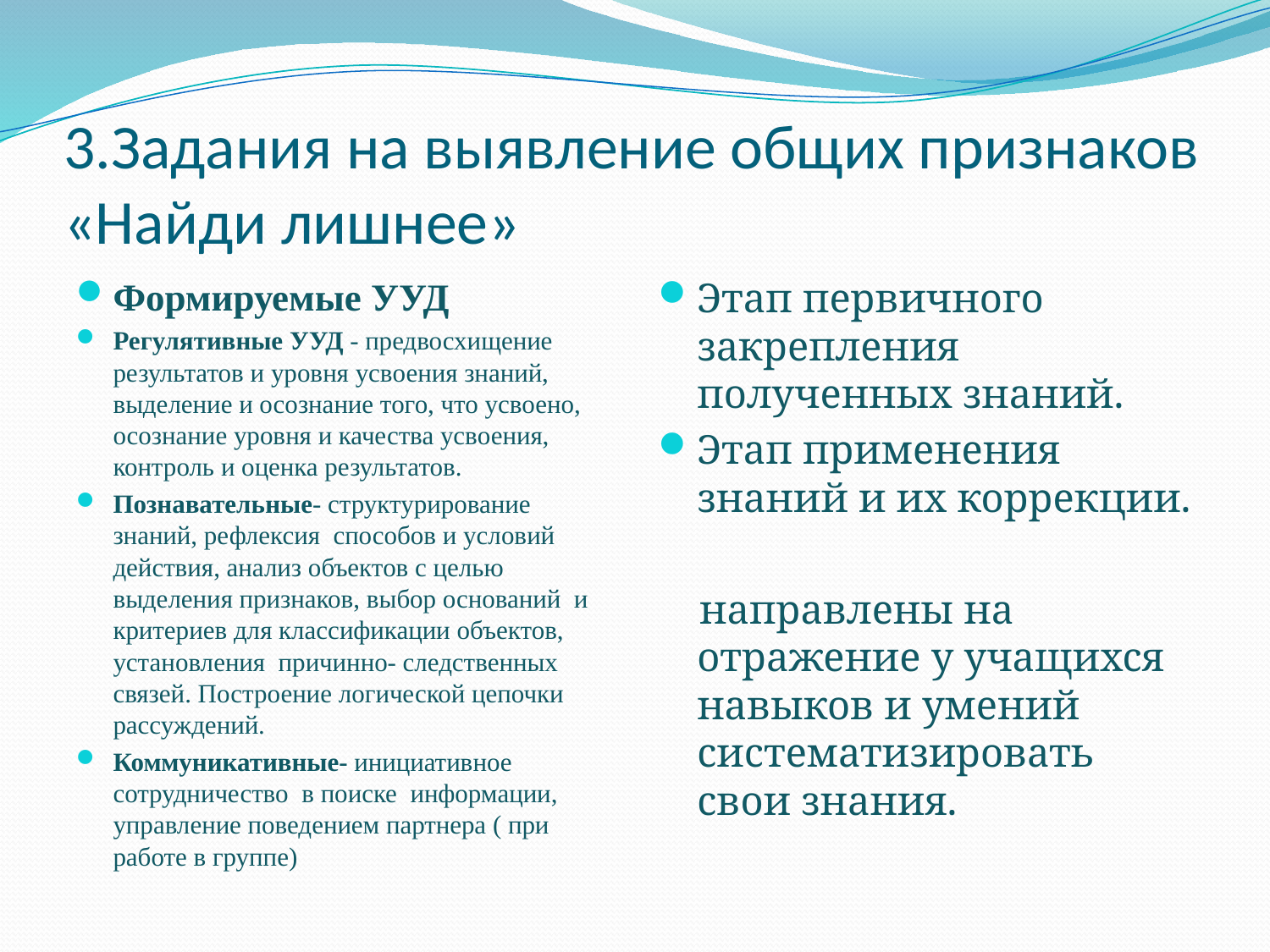

# 3.Задания на выявление общих признаков «Найди лишнее»
Формируемые УУД
Регулятивные УУД - предвосхищение результатов и уровня усвоения знаний, выделение и осознание того, что усвоено, осознание уровня и качества усвоения, контроль и оценка результатов.
Познавательные- структурирование знаний, рефлексия  способов и условий  действия, анализ объектов с целью выделения признаков, выбор оснований  и критериев для классификации объектов, установления  причинно- следственных связей. Построение логической цепочки рассуждений.
Коммуникативные- инициативное сотрудничество  в поиске  информации, управление поведением партнера ( при работе в группе)

Этап первичного закрепления полученных знаний.
Этап применения знаний и их коррекции.

    направлены на  отражение у учащихся  навыков и умений систематизировать свои знания.